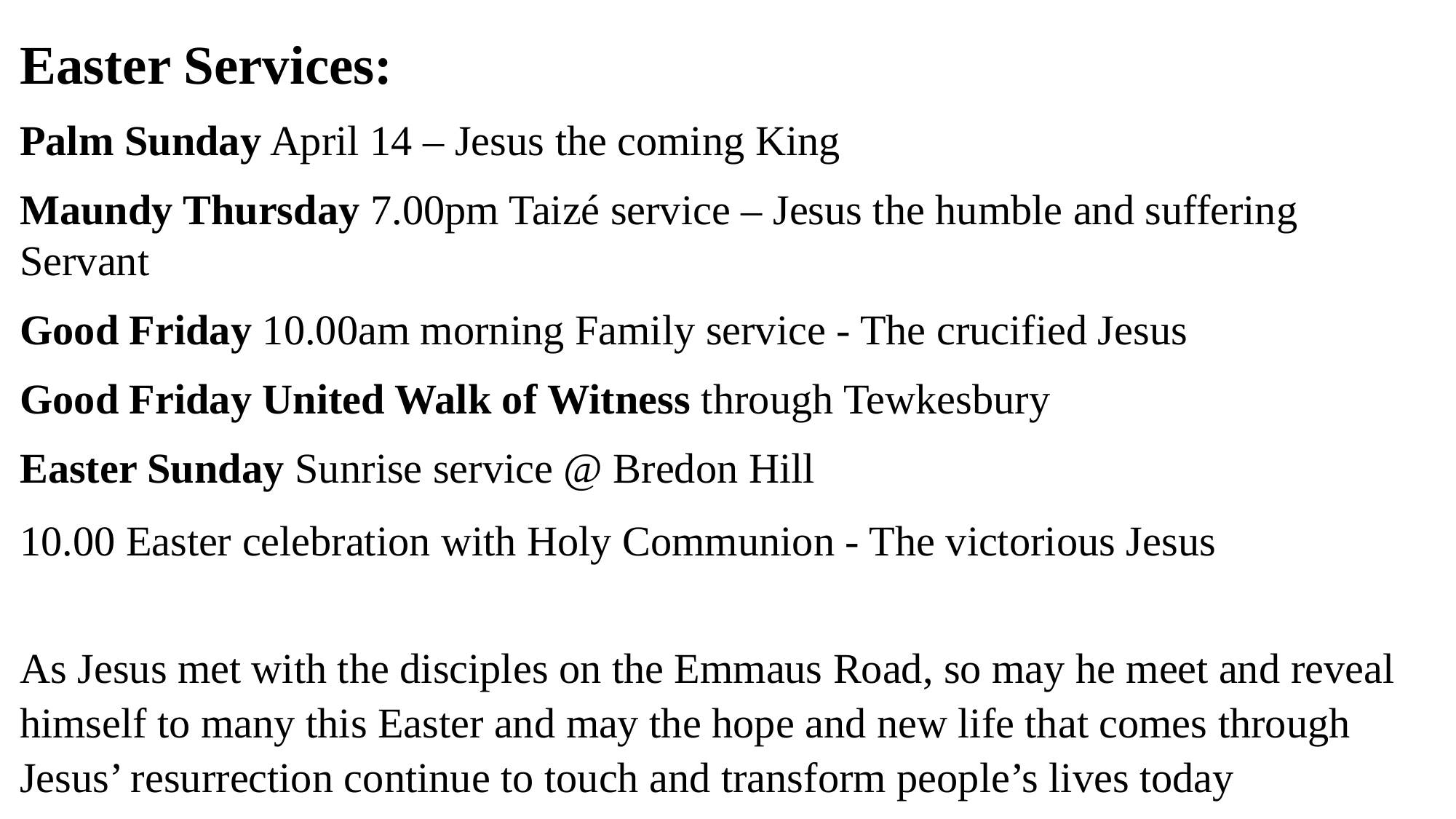

Easter Services:
Palm Sunday April 14 – Jesus the coming King
Maundy Thursday 7.00pm Taizé service – Jesus the humble and suffering Servant
Good Friday 10.00am morning Family service - The crucified Jesus
Good Friday United Walk of Witness through Tewkesbury
Easter Sunday Sunrise service @ Bredon Hill
10.00 Easter celebration with Holy Communion - The victorious Jesus
As Jesus met with the disciples on the Emmaus Road, so may he meet and reveal himself to many this Easter and may the hope and new life that comes through Jesus’ resurrection continue to touch and transform people’s lives today